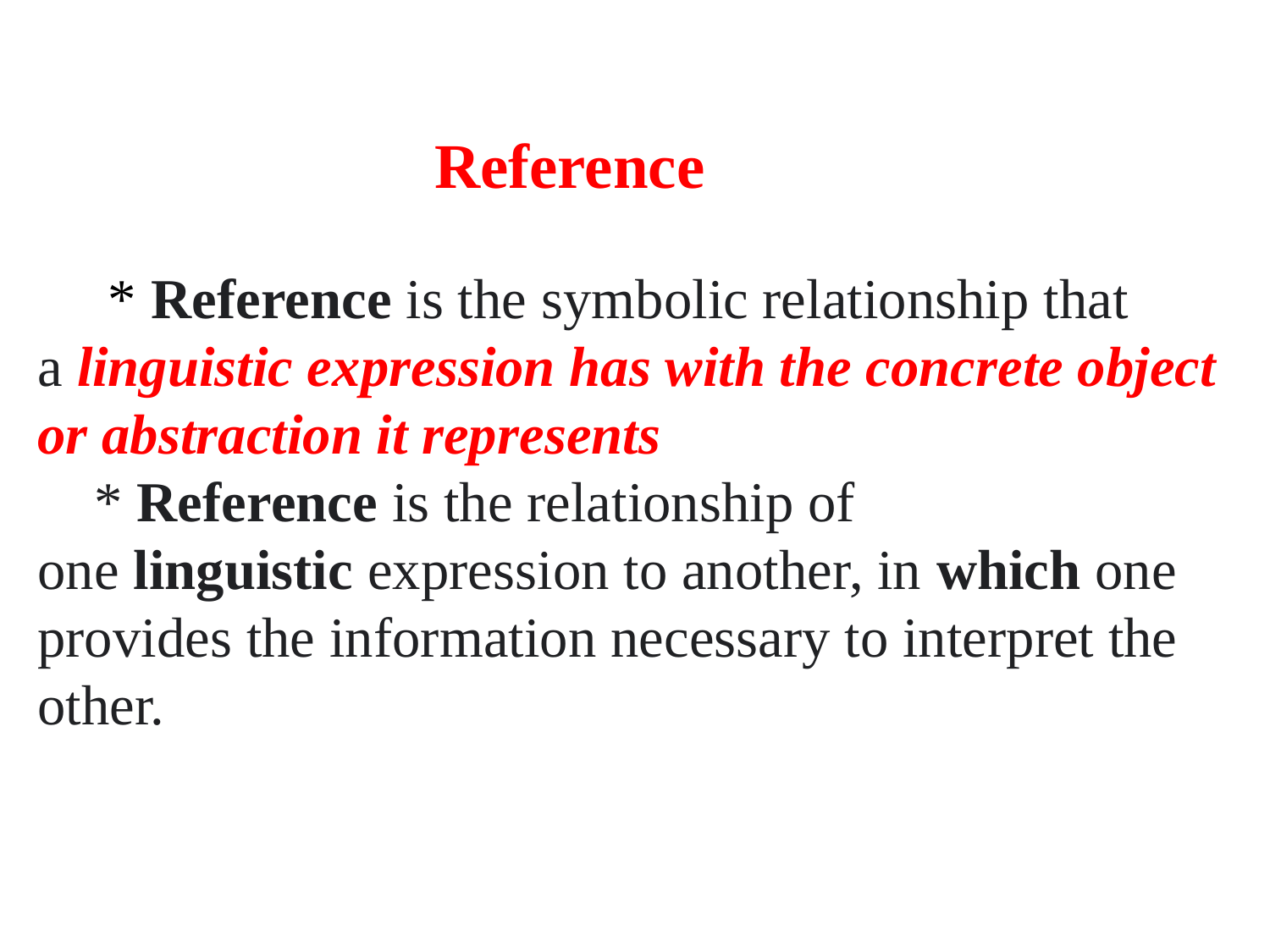

# Reference * Reference is the symbolic relationship that a linguistic expression has with the concrete object or abstraction it represents * Reference is the relationship of one linguistic expression to another, in which one provides the information necessary to interpret the other.